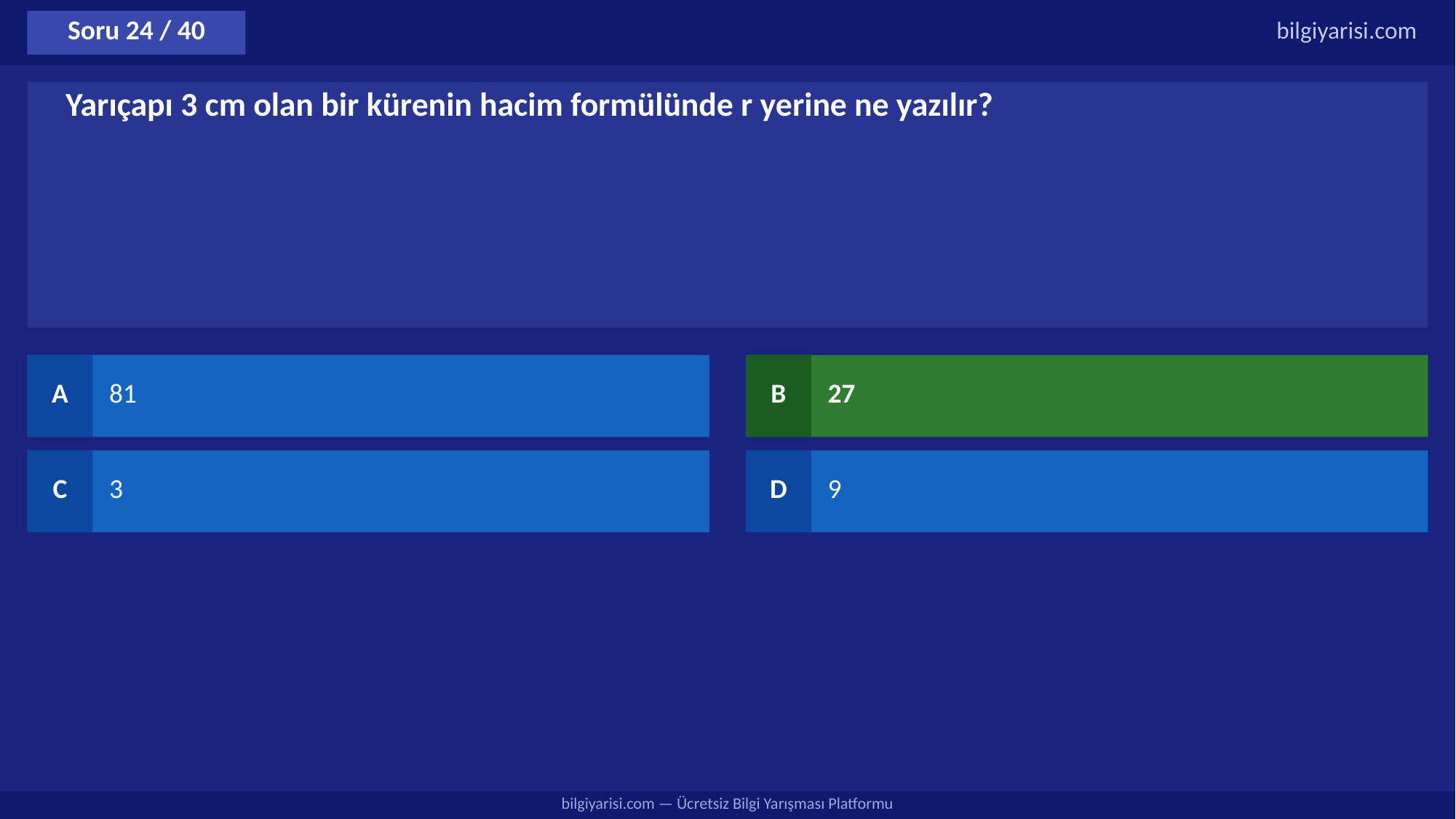

Soru 24 / 40
bilgiyarisi.com

Yarıçapı 3 cm olan bir kürenin hacim formülünde r yerine ne yazılır?

A
81

B
27

C
3

D
9
bilgiyarisi.com — Ücretsiz Bilgi Yarışması Platformu